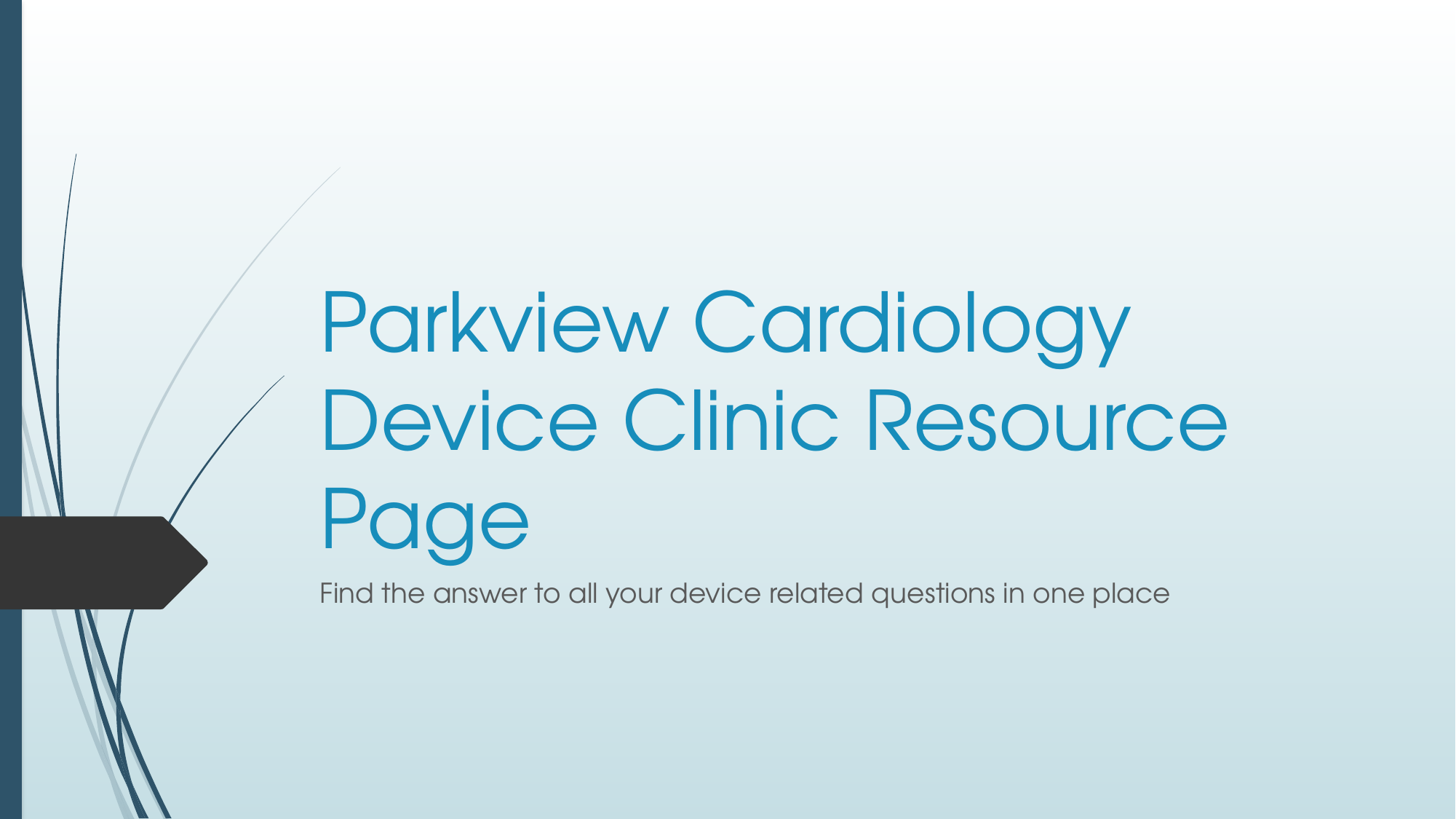

# Parkview Cardiology Device Clinic Resource Page
Find the answer to all your device related questions in one place